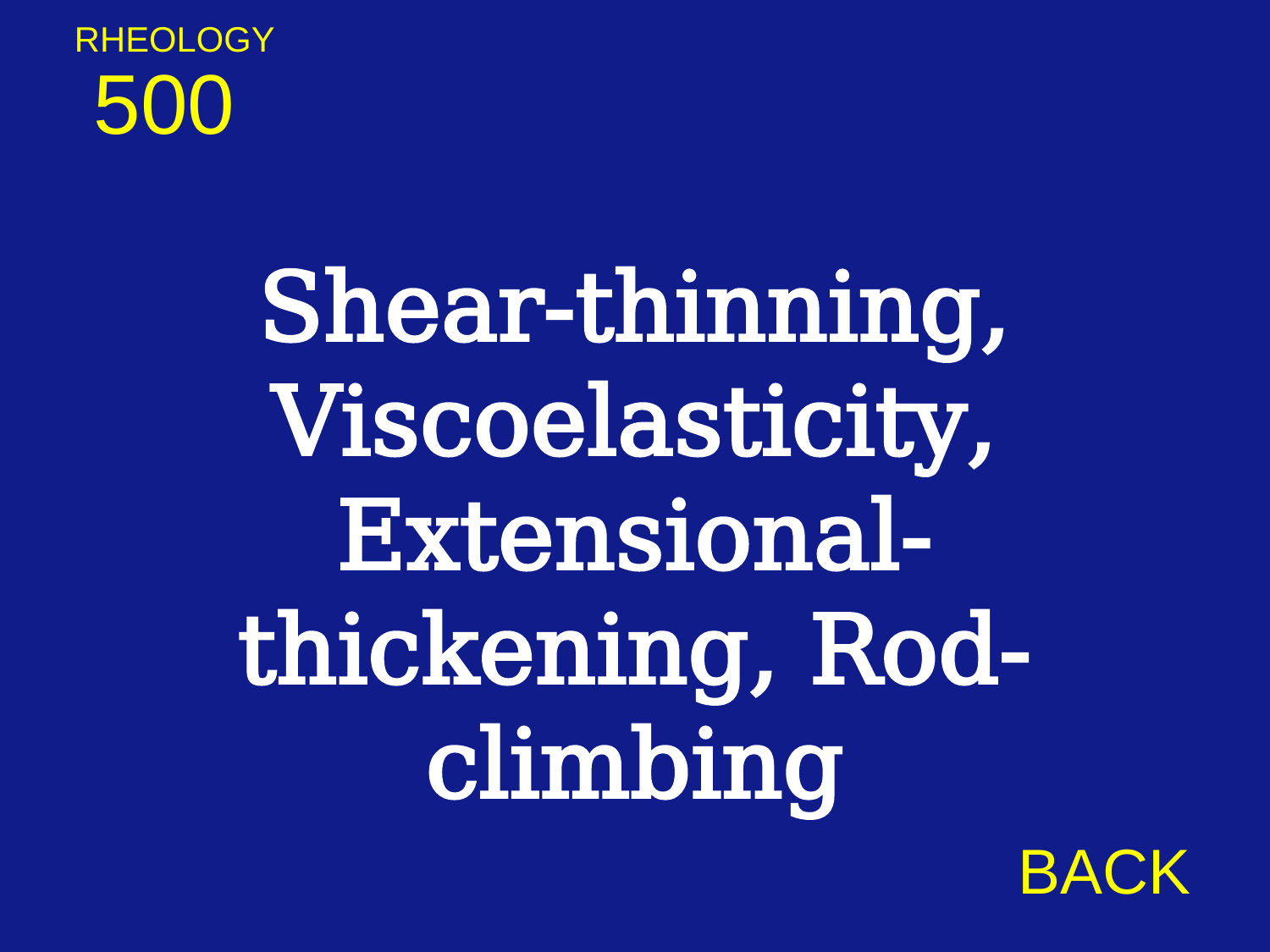

RHEOLOGY
500
Shear-thinning, Viscoelasticity, Extensional-thickening, Rod-climbing

BACK